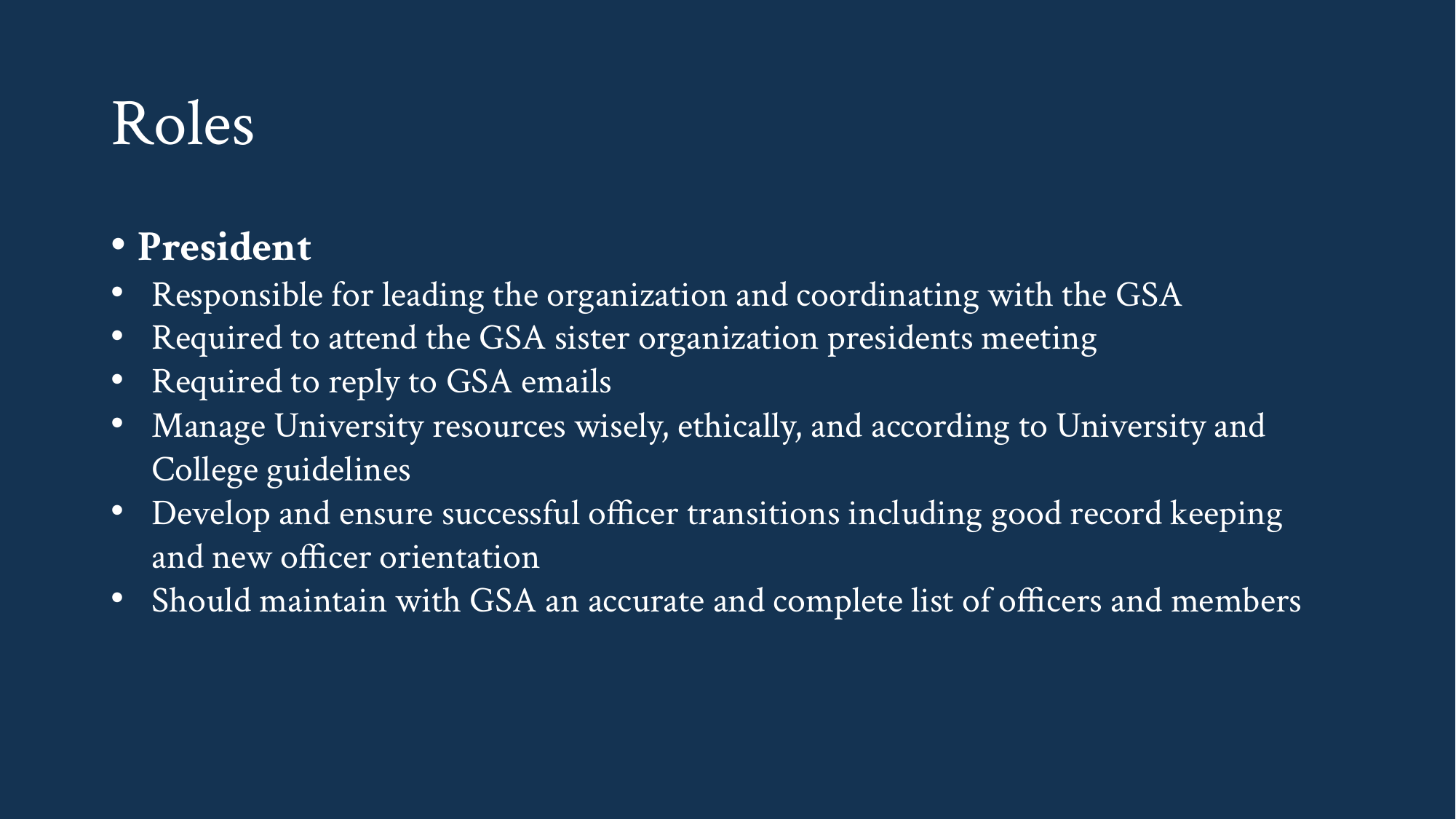

# Roles
President
Responsible for leading the organization and coordinating with the GSA
Required to attend the GSA sister organization presidents meeting
Required to reply to GSA emails
Manage University resources wisely, ethically, and according to University and College guidelines
Develop and ensure successful officer transitions including good record keeping and new officer orientation
Should maintain with GSA an accurate and complete list of officers and members